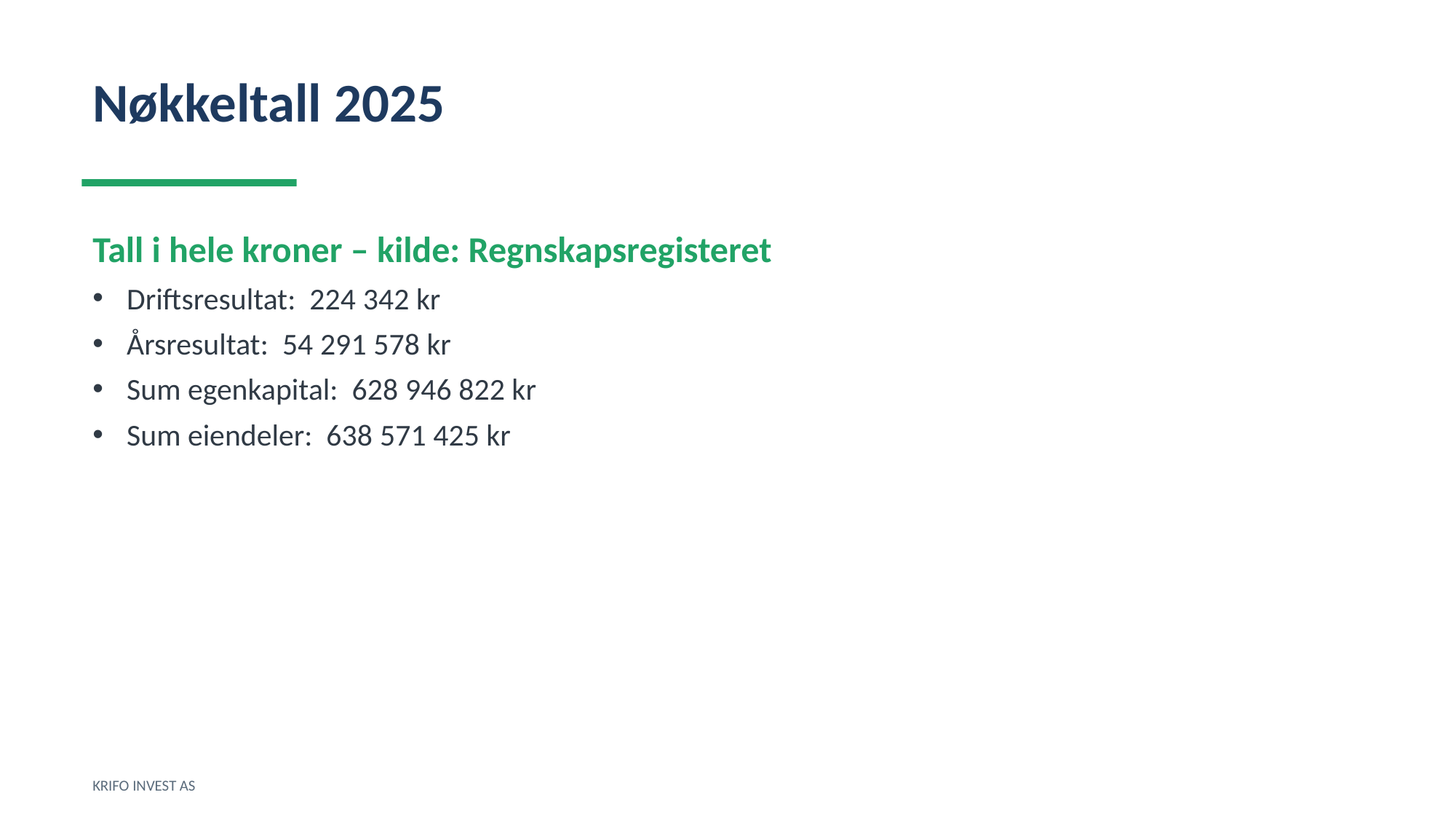

Nøkkeltall 2025

Tall i hele kroner – kilde: Regnskapsregisteret
Driftsresultat:  224 342 kr
Årsresultat:  54 291 578 kr
Sum egenkapital:  628 946 822 kr
Sum eiendeler:  638 571 425 kr
KRIFO INVEST AS